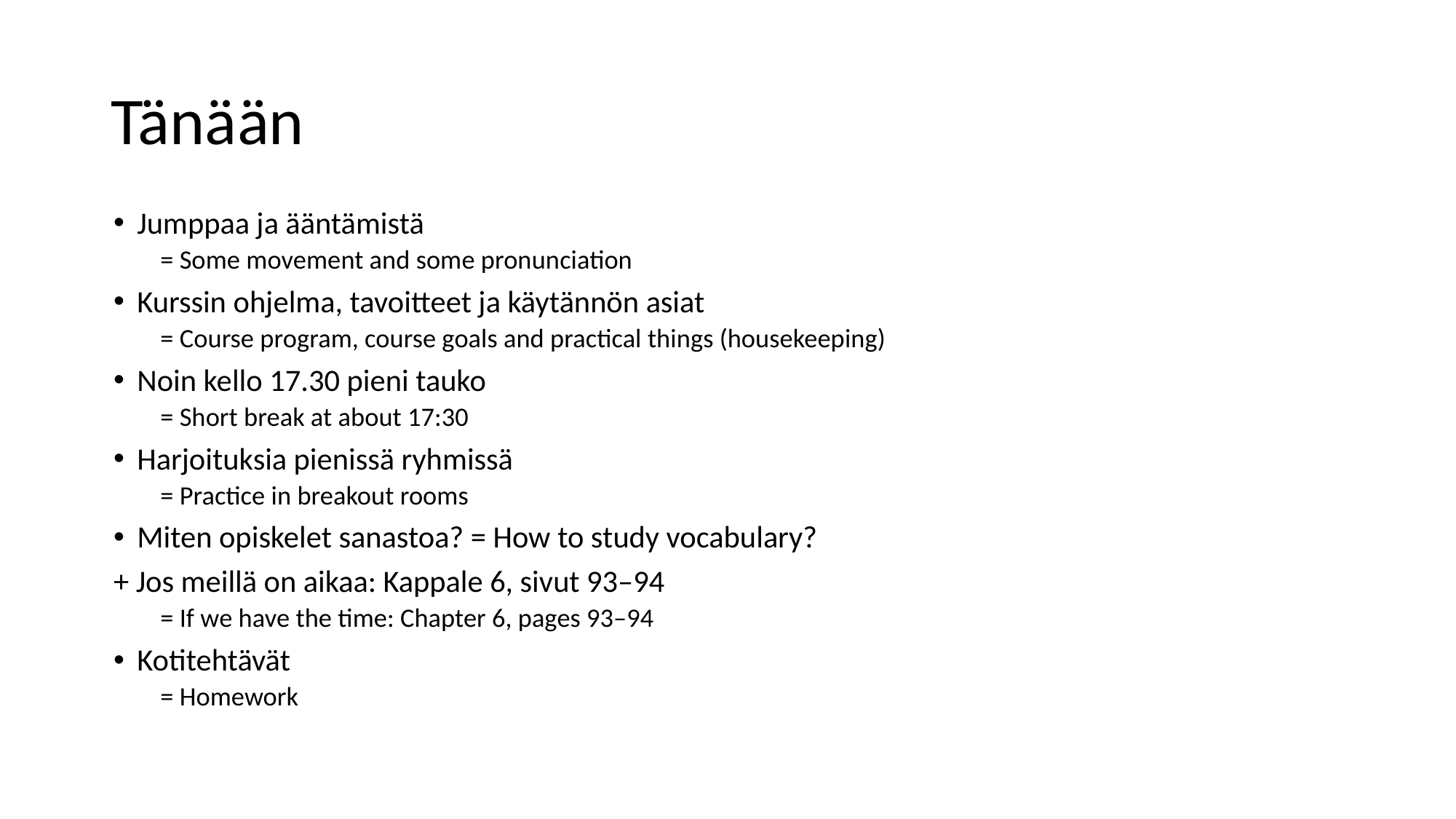

# Tänään
Jumppaa ja ääntämistä
= Some movement and some pronunciation
Kurssin ohjelma, tavoitteet ja käytännön asiat
= Course program, course goals and practical things (housekeeping)
Noin kello 17.30 pieni tauko
= Short break at about 17:30
Harjoituksia pienissä ryhmissä
= Practice in breakout rooms
Miten opiskelet sanastoa? = How to study vocabulary?
+ Jos meillä on aikaa: Kappale 6, sivut 93–94
= If we have the time: Chapter 6, pages 93–94
Kotitehtävät
= Homework